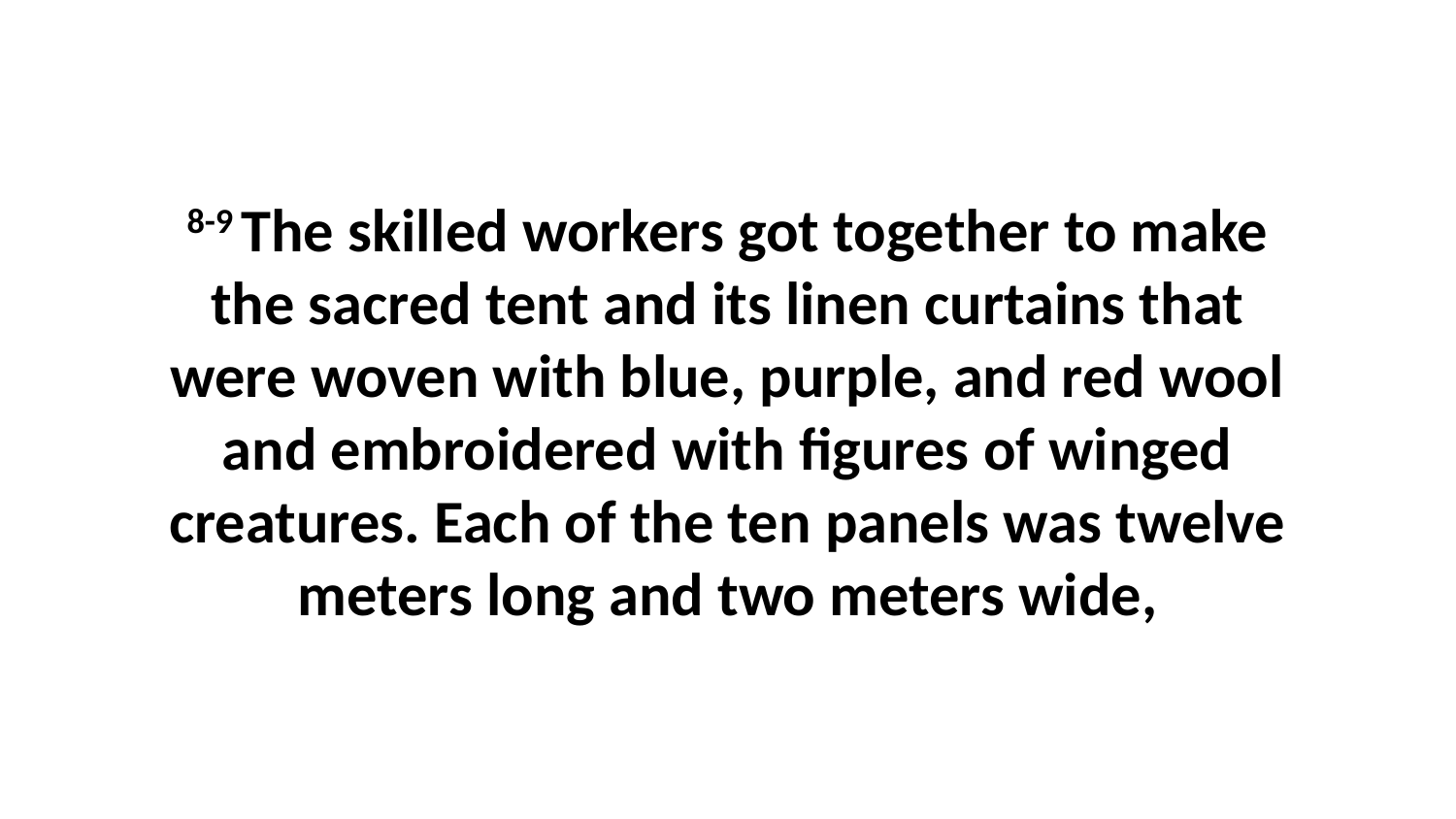

8-9 The skilled workers got together to make the sacred tent and its linen curtains that were woven with blue, purple, and red wool and embroidered with figures of winged creatures. Each of the ten panels was twelve meters long and two meters wide,